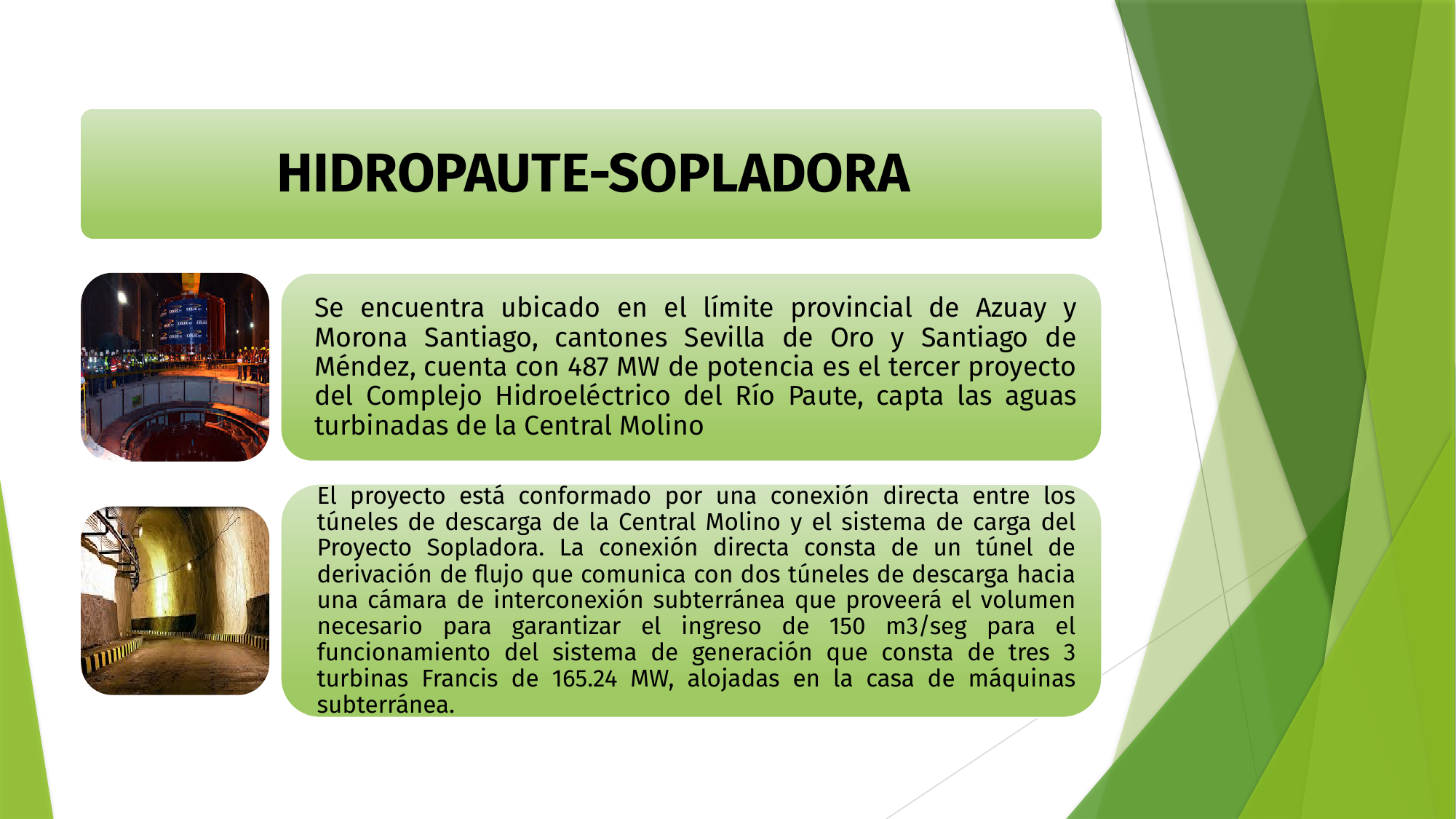

HIDROPAUTE-SOPLADORA
Se encuentra ubicado en el límite provincial de Azuay y Morona Santiago, cantones Sevilla de Oro y Santiago de Méndez, cuenta con 487 MW de potencia es el tercer proyecto del Complejo Hidroeléctrico del Río Paute, capta las aguas turbinadas de la Central Molino
El proyecto está conformado por una conexión directa entre los túneles de descarga de la Central Molino y el sistema de carga del Proyecto Sopladora. La conexión directa consta de un túnel de derivación de flujo que comunica con dos túneles de descarga hacia una cámara de interconexión subterránea que proveerá el volumen necesario para garantizar el ingreso de 150 m3/seg para el funcionamiento del sistema de generación que consta de tres 3 turbinas Francis de 165.24 MW, alojadas en la casa de máquinas subterránea.